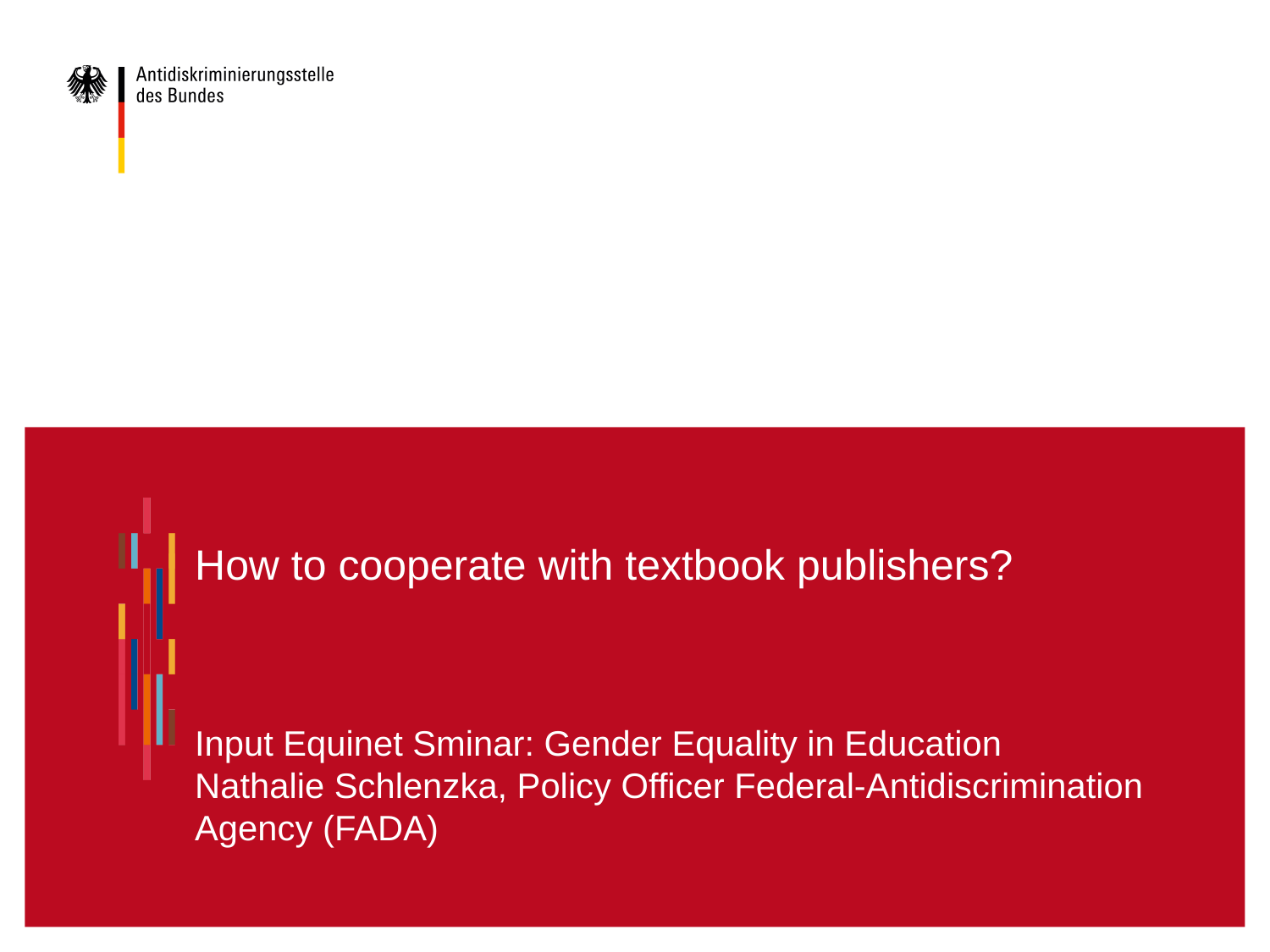

496233948
# How to cooperate with textbook publishers?
Input Equinet Sminar: Gender Equality in Education
Nathalie Schlenzka, Policy Officer Federal-Antidiscrimination Agency (FADA)